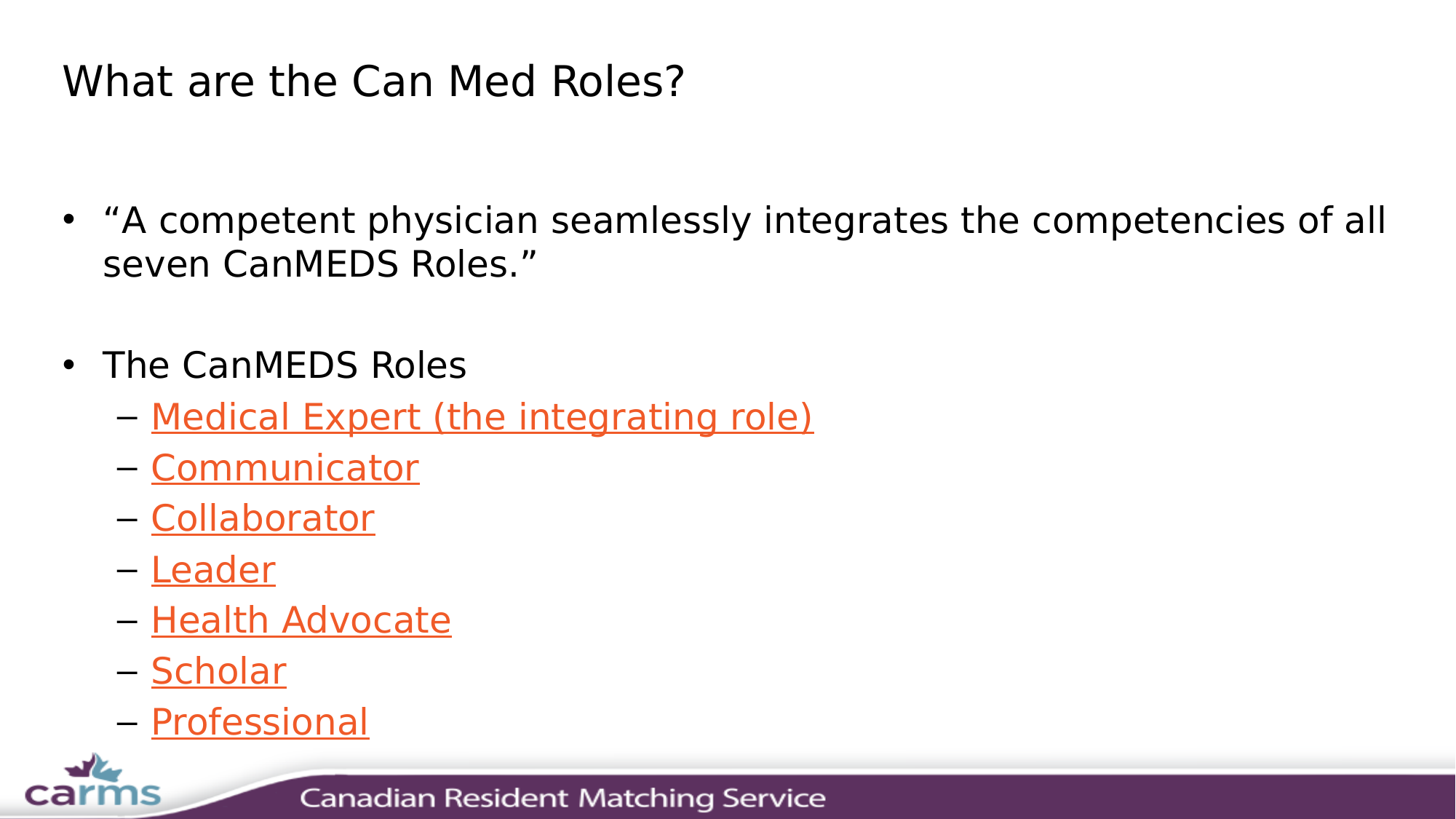

# What are the Can Med Roles?
“A competent physician seamlessly integrates the competencies of all seven CanMEDS Roles.”

The CanMEDS Roles
Medical Expert (the integrating role)
Communicator
Collaborator
Leader
Health Advocate
Scholar
Professional